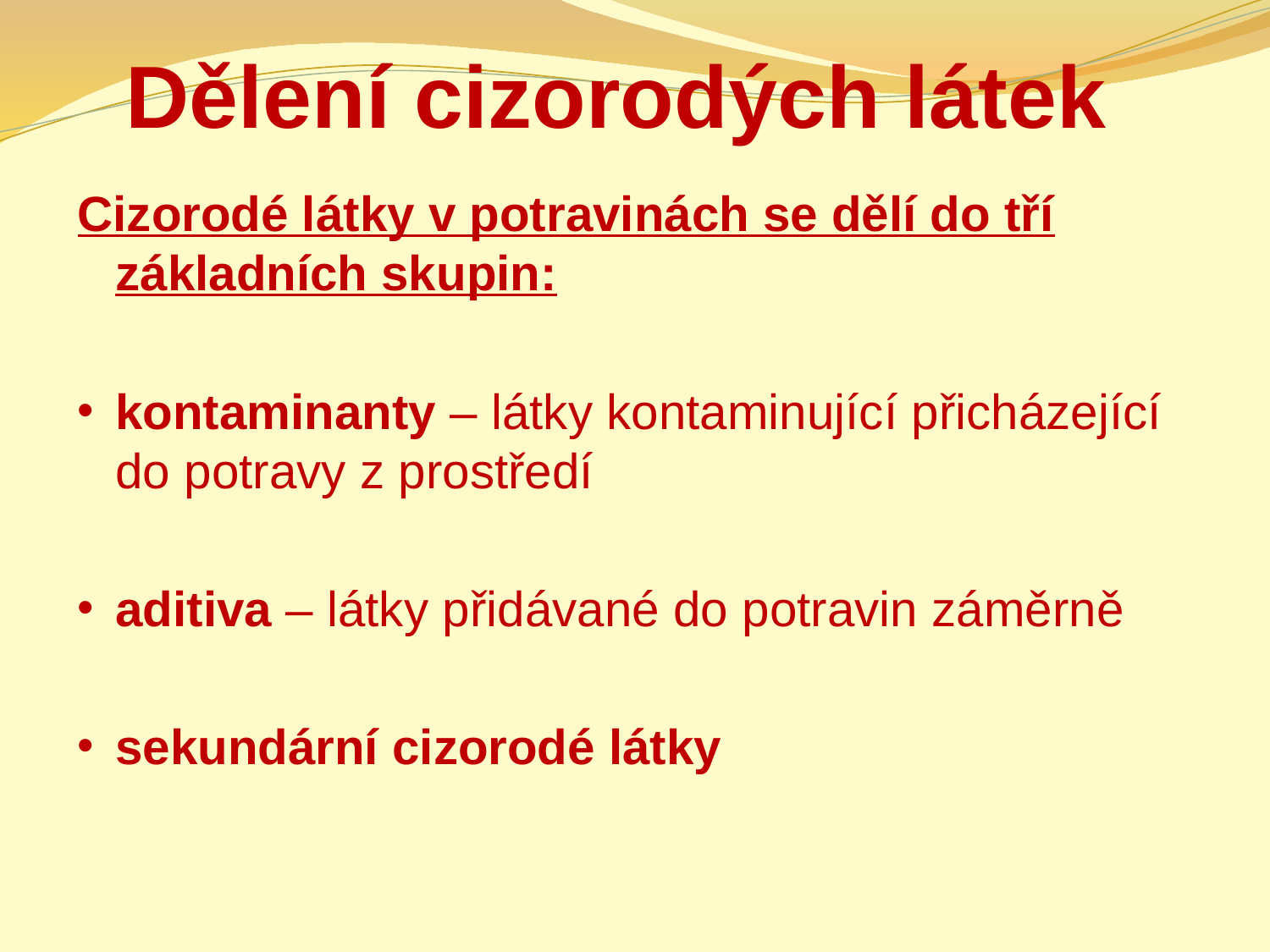

# Dělení cizorodých látek
Cizorodé látky v potravinách se dělí do tří základních skupin:

kontaminanty – látky kontaminující přicházející do potravy z prostředí

aditiva – látky přidávané do potravin záměrně

sekundární cizorodé látky